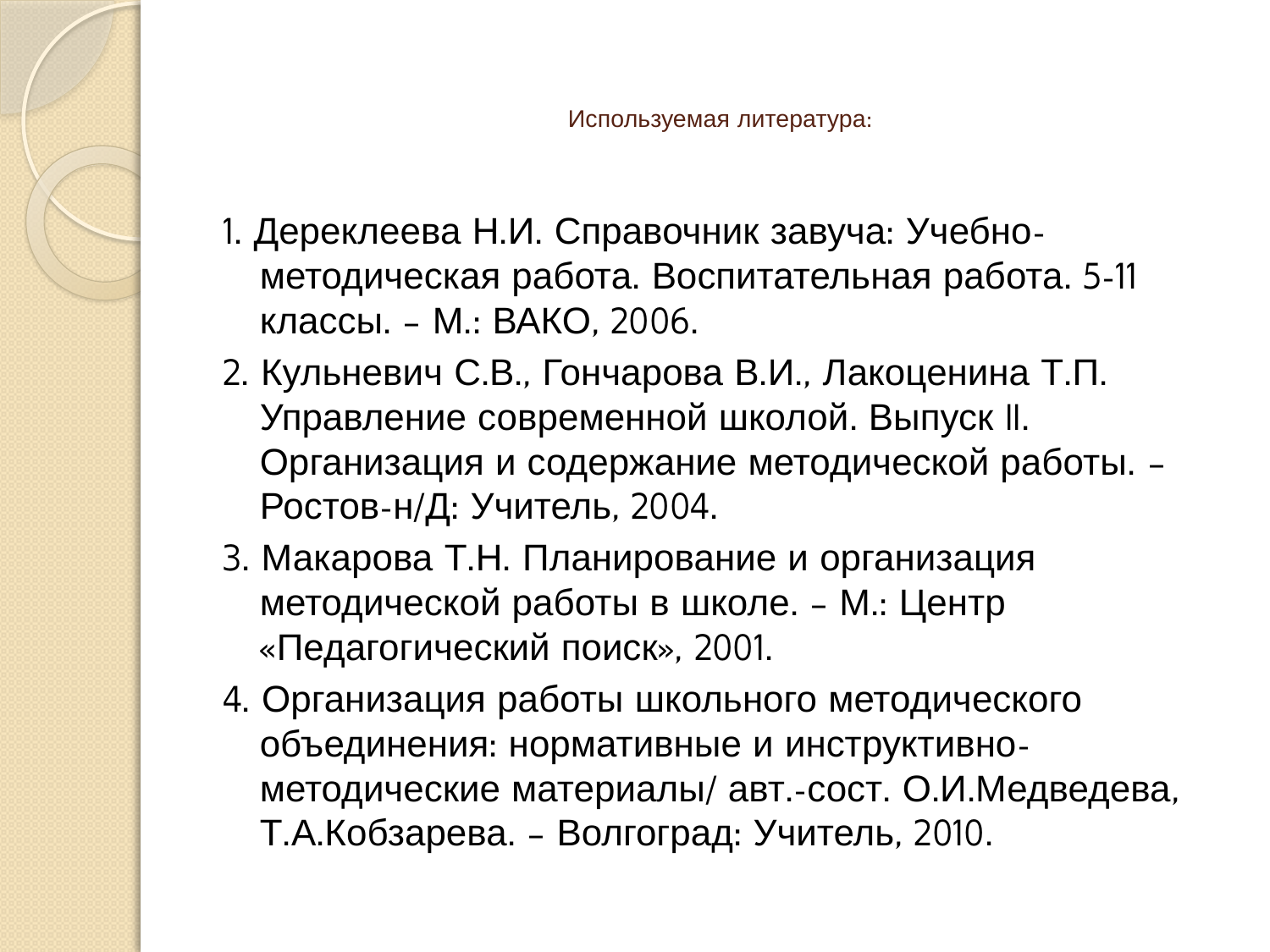

# Используемая литература:
1. Дереклеева Н.И. Справочник завуча: Учебно-методическая работа. Воспитательная работа. 5-11 классы. – М.: ВАКО, 2006.
2. Кульневич С.В., Гончарова В.И., Лакоценина Т.П. Управление современной школой. Выпуск II. Организация и содержание методической работы. – Ростов-н/Д: Учитель, 2004.
3. Макарова Т.Н. Планирование и организация методической работы в школе. – М.: Центр «Педагогический поиск», 2001.
4. Организация работы школьного методического объединения: нормативные и инструктивно-методические материалы/ авт.-сост. О.И.Медведева, Т.А.Кобзарева. – Волгоград: Учитель, 2010.